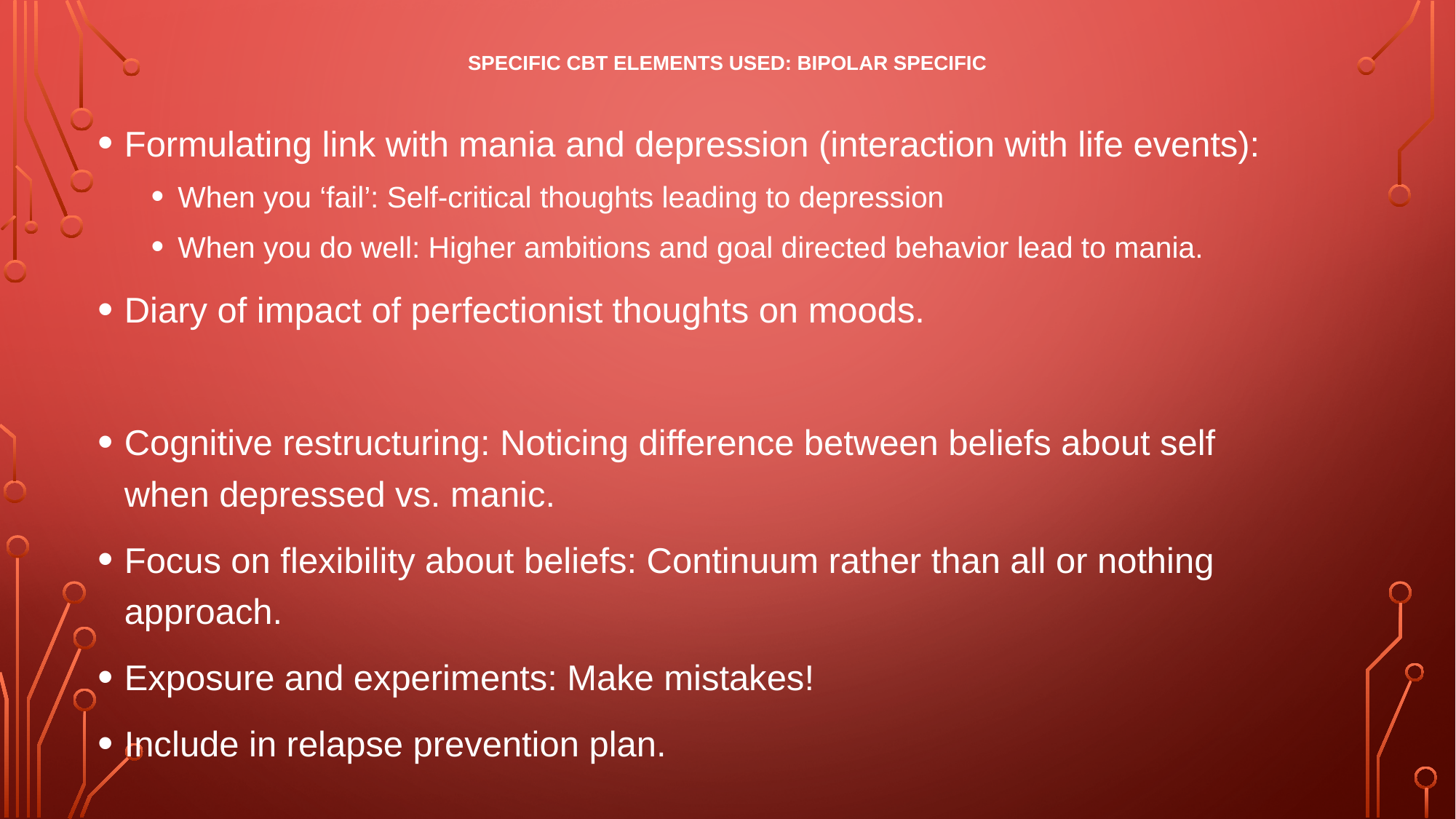

# Specific cbt elements used: bipolar specific
Formulating link with mania and depression (interaction with life events):
When you ‘fail’: Self-critical thoughts leading to depression
When you do well: Higher ambitions and goal directed behavior lead to mania.
Diary of impact of perfectionist thoughts on moods.

Cognitive restructuring: Noticing difference between beliefs about self when depressed vs. manic.
Focus on flexibility about beliefs: Continuum rather than all or nothing approach.
Exposure and experiments: Make mistakes!
Include in relapse prevention plan.